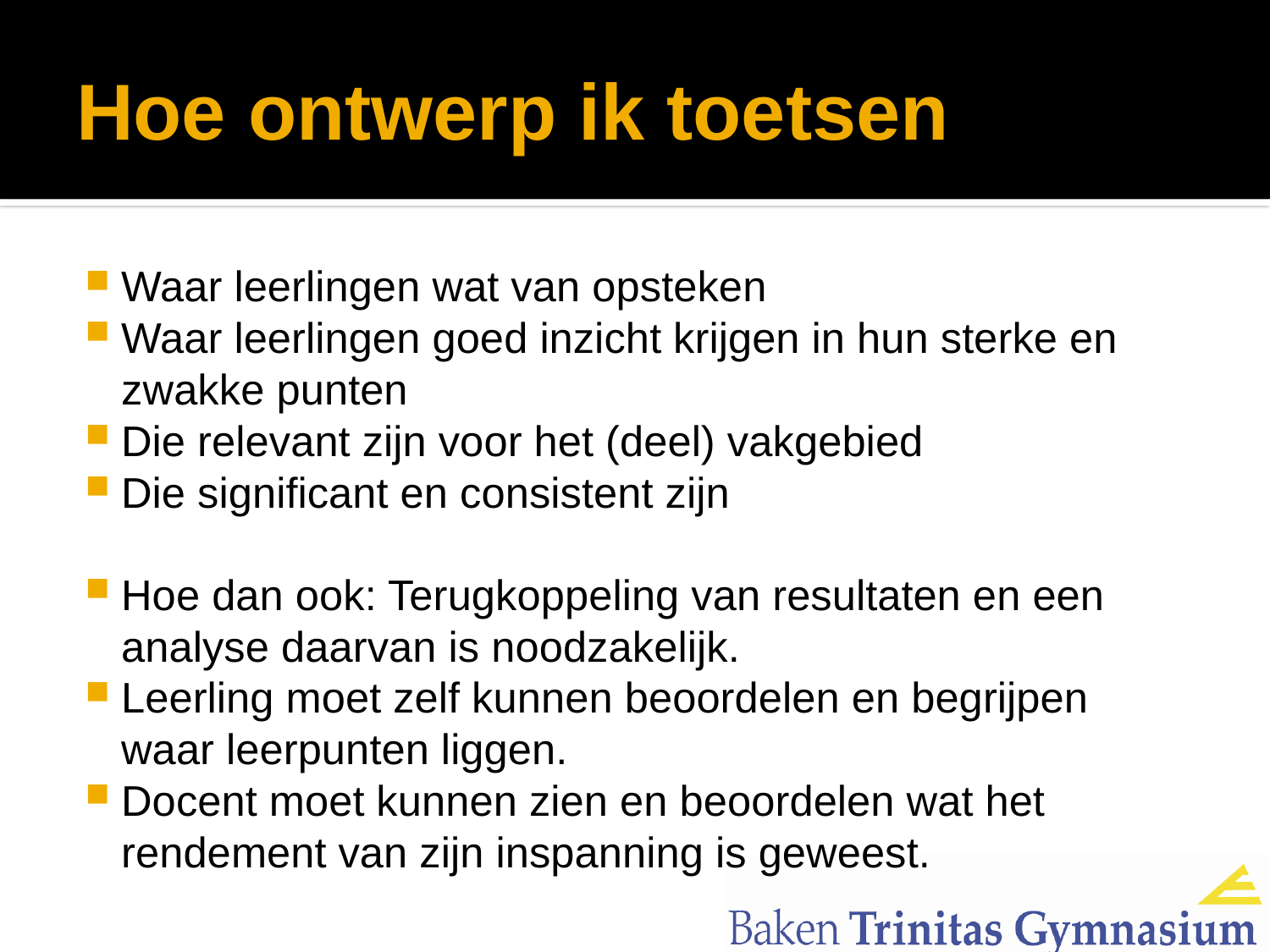

# Hoe ontwerp ik toetsen
Waar leerlingen wat van opsteken
Waar leerlingen goed inzicht krijgen in hun sterke en zwakke punten
Die relevant zijn voor het (deel) vakgebied
Die significant en consistent zijn

Hoe dan ook: Terugkoppeling van resultaten en een analyse daarvan is noodzakelijk.
Leerling moet zelf kunnen beoordelen en begrijpen waar leerpunten liggen.
Docent moet kunnen zien en beoordelen wat het rendement van zijn inspanning is geweest.